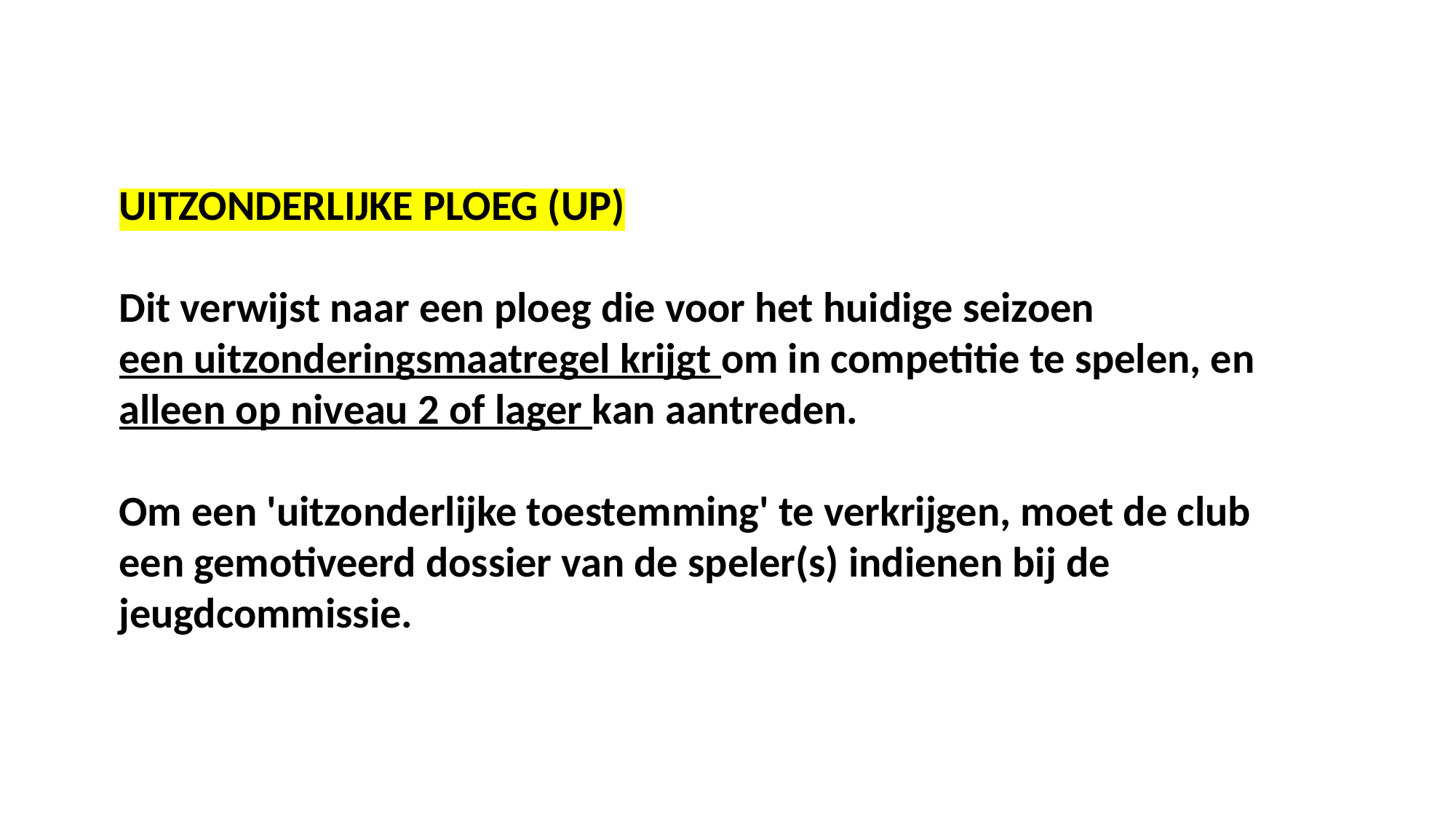

UITZONDERLIJKE PLOEG (UP)

Dit verwijst naar een ploeg die voor het huidige seizoen
een uitzonderingsmaatregel krijgt om in competitie te spelen, en alleen op niveau 2 of lager kan aantreden.

Om een 'uitzonderlijke toestemming' te verkrijgen, moet de club een gemotiveerd dossier van de speler(s) indienen bij de jeugdcommissie.